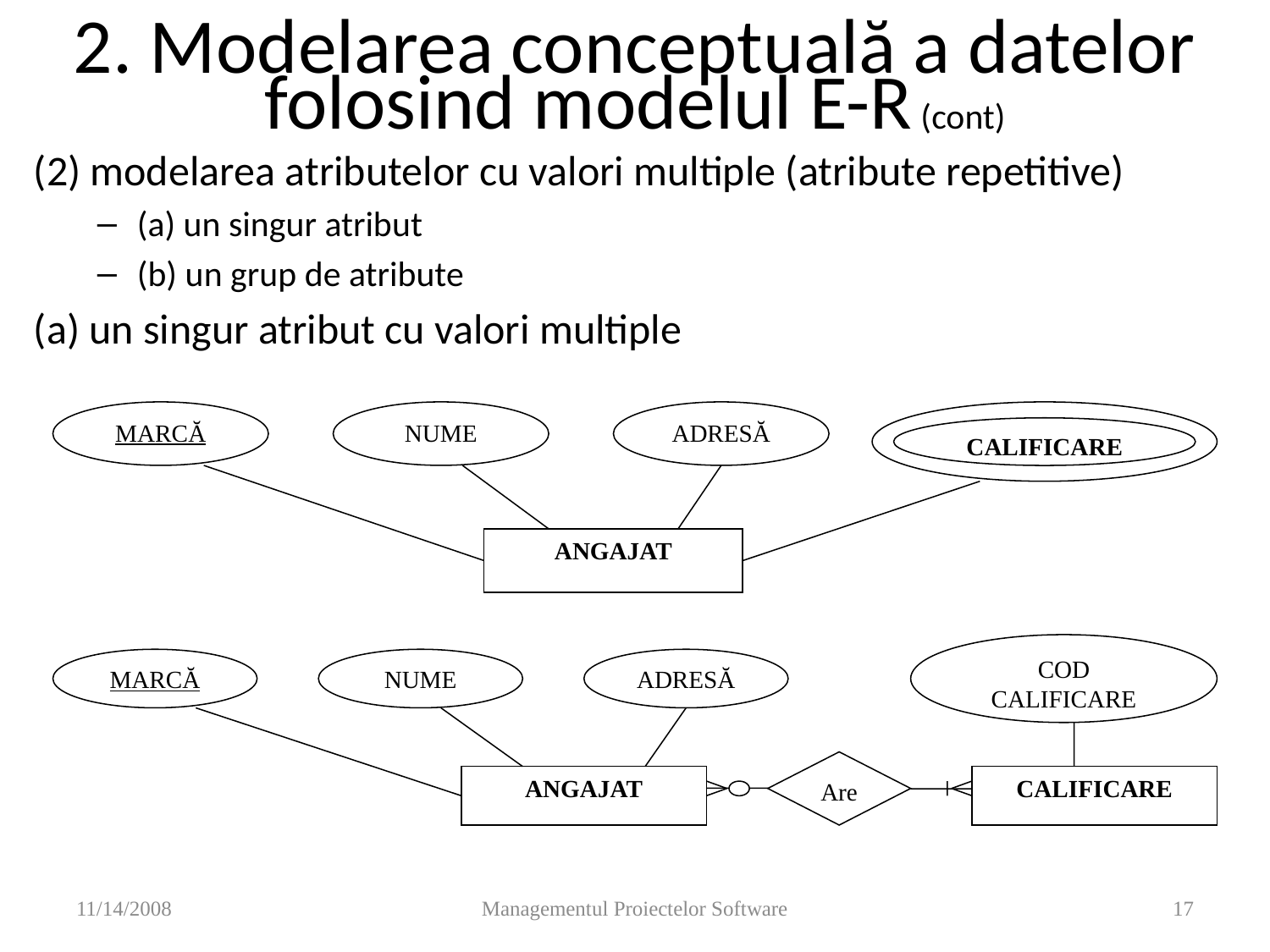

# 2. Modelarea conceptuală a datelor folosind modelul E-R (cont)
(2) modelarea atributelor cu valori multiple (atribute repetitive)
(a) un singur atribut
(b) un grup de atribute
(a) un singur atribut cu valori multiple

MARCĂ
NUME
ADRESĂ

CALIFICARE

ANGAJAT
COD CALIFICARE
MARCĂ
NUME
ADRESĂ

Are
ANGAJAT
CALIFICARE

11/14/2008
Managementul Proiectelor Software
17